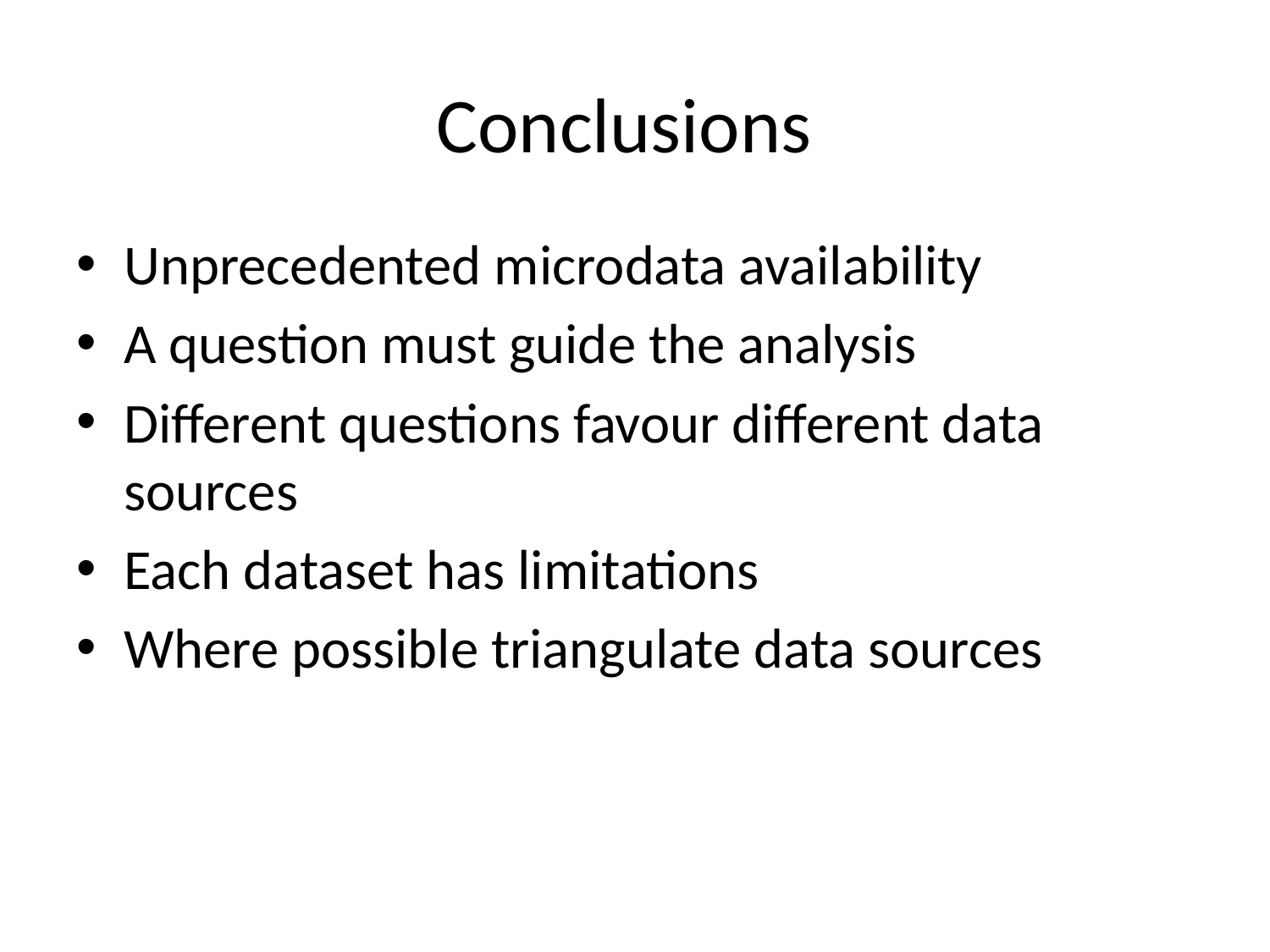

# Conclusions
Unprecedented microdata availability
A question must guide the analysis
Different questions favour different data sources
Each dataset has limitations
Where possible triangulate data sources